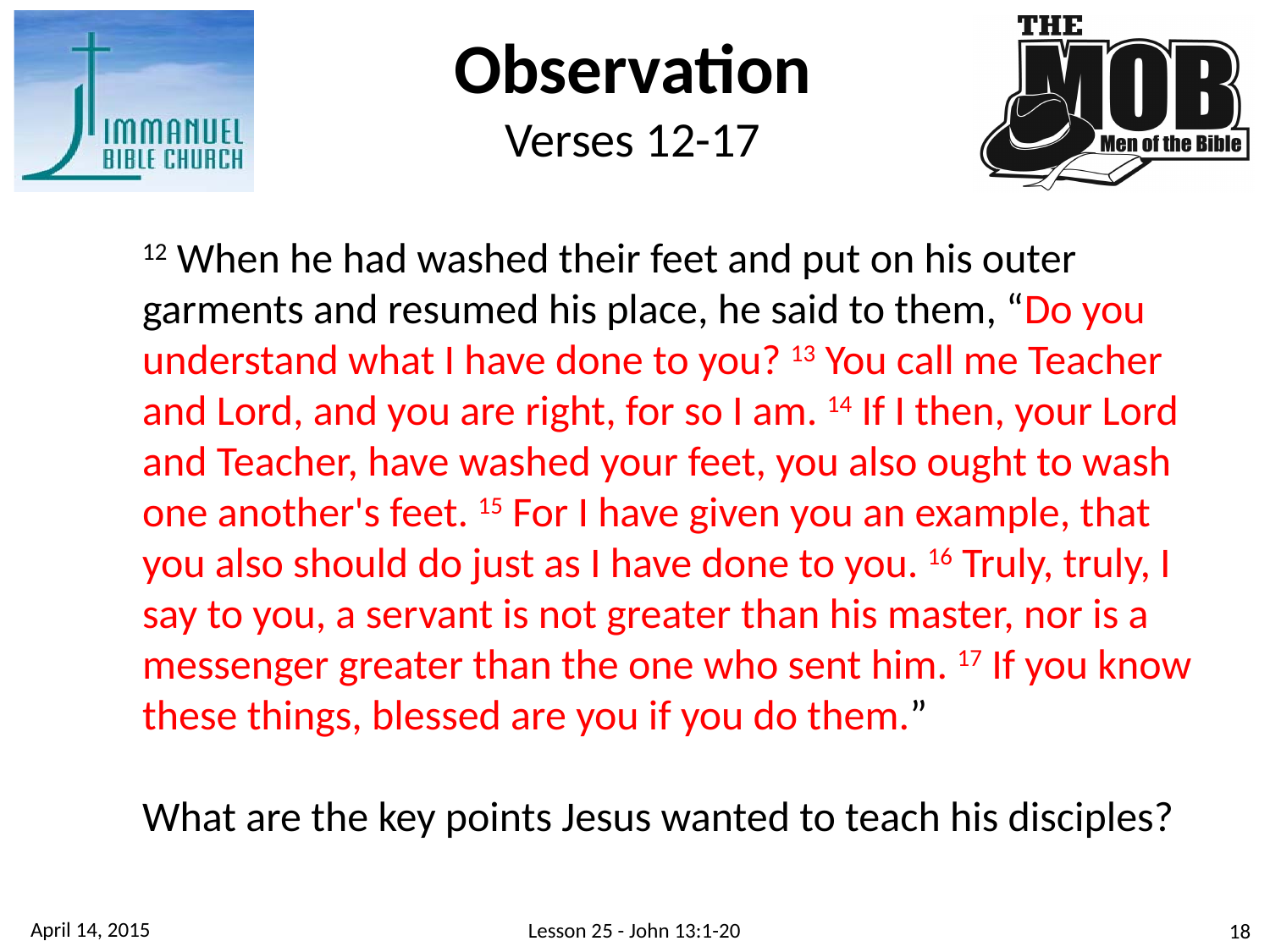

Observation
Verses 12-17
12 When he had washed their feet and put on his outer garments and resumed his place, he said to them, “Do you understand what I have done to you? 13 You call me Teacher and Lord, and you are right, for so I am. 14 If I then, your Lord and Teacher, have washed your feet, you also ought to wash one another's feet. 15 For I have given you an example, that you also should do just as I have done to you. 16 Truly, truly, I say to you, a servant is not greater than his master, nor is a messenger greater than the one who sent him. 17 If you know these things, blessed are you if you do them.”

What are the key points Jesus wanted to teach his disciples?
April 14, 2015
Lesson 25 - John 13:1-20
18